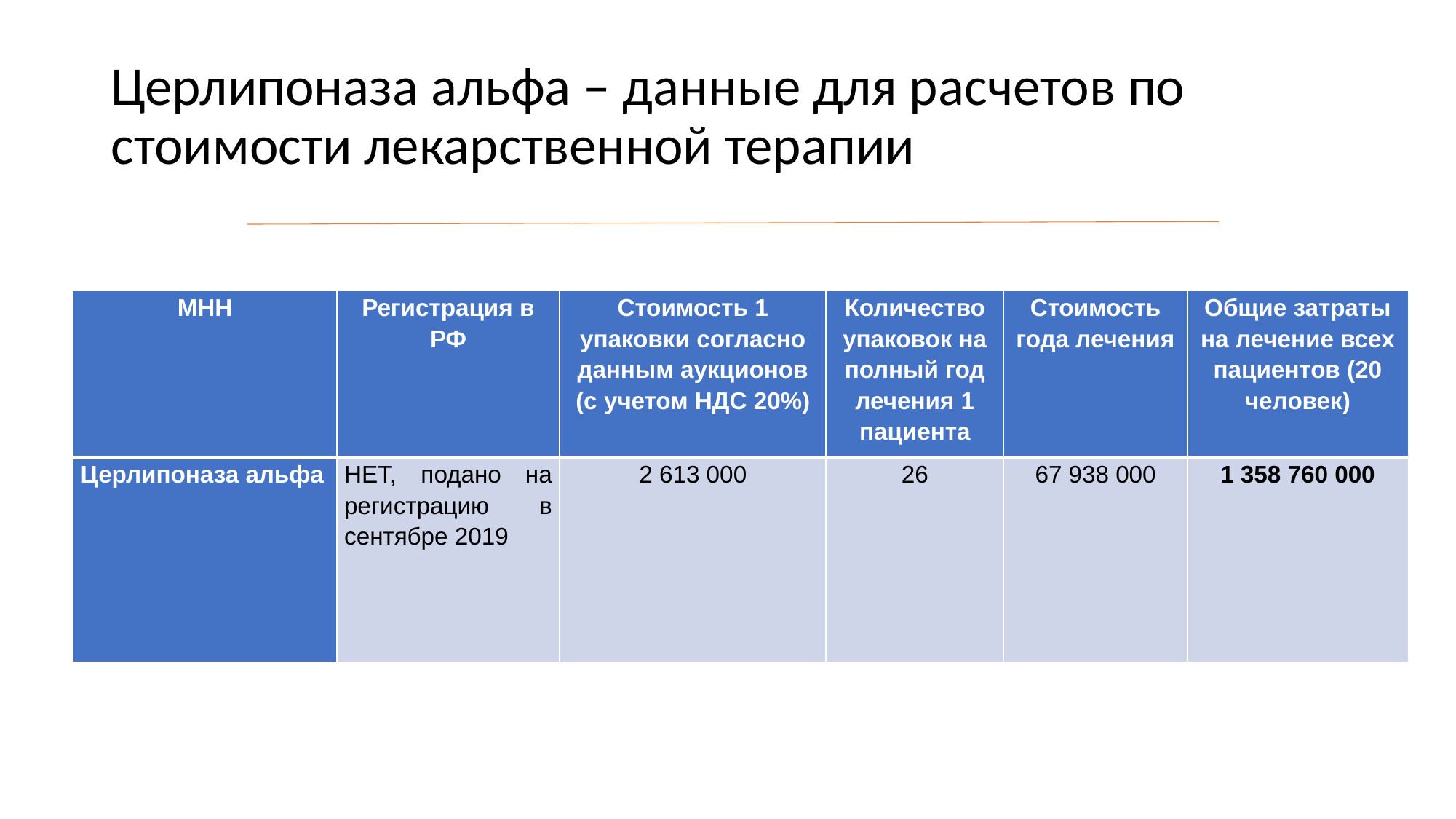

# Церлипоназа альфа – данные для расчетов по стоимости лекарственной терапии

| МНН | Регистрация в РФ | Стоимость 1 упаковки согласно данным аукционов (c учетом НДС 20%) | Количество упаковок на полный год лечения 1 пациента | Стоимость года лечения | Общие затраты на лечение всех пациентов (20 человек) |
| --- | --- | --- | --- | --- | --- |
| Церлипоназа альфа | НЕТ, подано на регистрацию в сентябре 2019 | 2 613 000 | 26 | 67 938 000 | 1 358 760 000 |